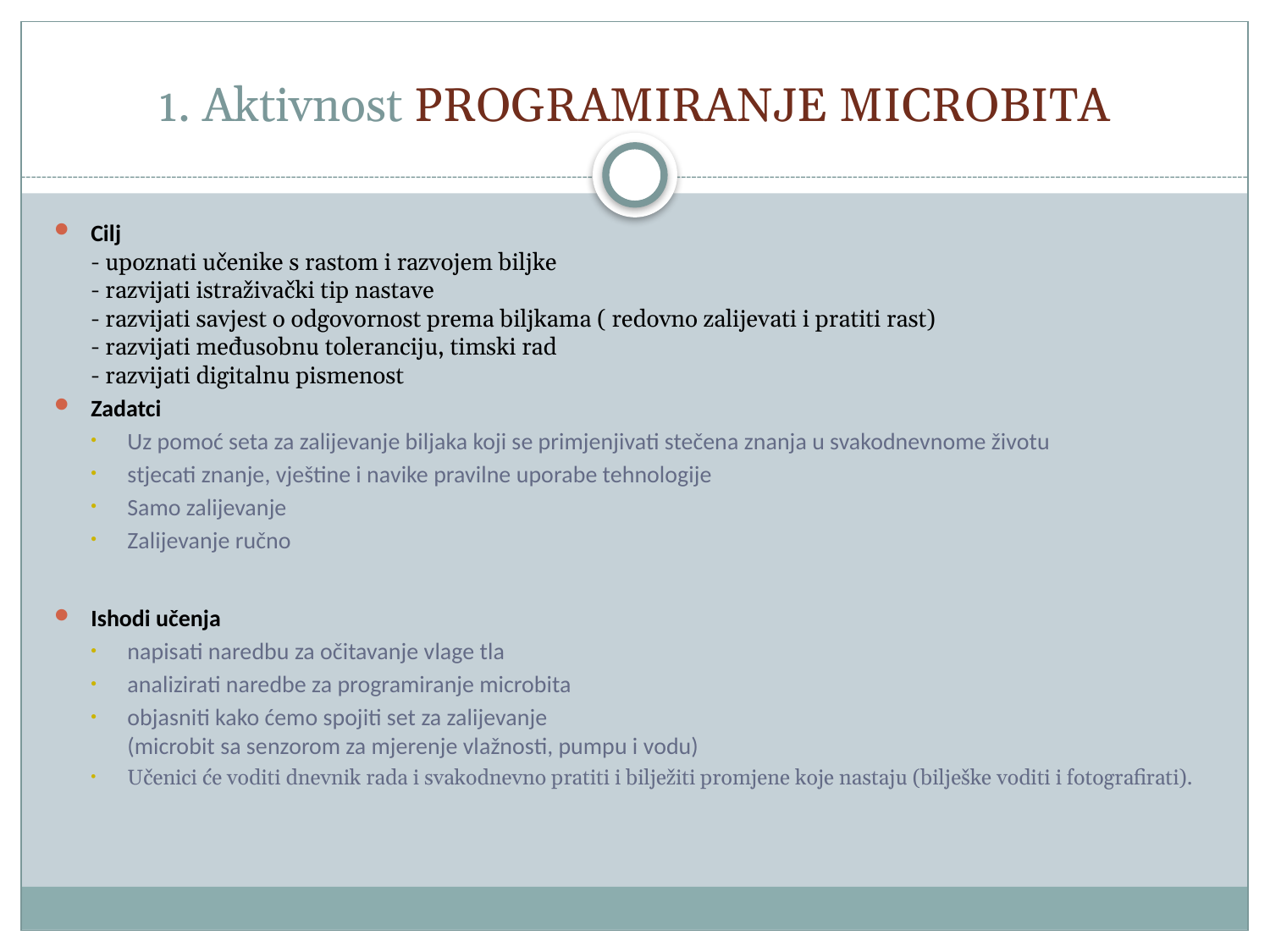

# 1. Aktivnost PROGRAMIRANJE MICROBITA
Cilj
- upoznati učenike s rastom i razvojem biljke
- razvijati istraživački tip nastave
- razvijati savjest o odgovornost prema biljkama ( redovno zalijevati i pratiti rast)
- razvijati međusobnu toleranciju, timski rad
- razvijati digitalnu pismenost
Zadatci
Uz pomoć seta za zalijevanje biljaka koji se primjenjivati stečena znanja u svakodnevnome životu
stjecati znanje, vještine i navike pravilne uporabe tehnologije
Samo zalijevanje
Zalijevanje ručno

Ishodi učenja
napisati naredbu za očitavanje vlage tla
analizirati naredbe za programiranje microbita
objasniti kako ćemo spojiti set za zalijevanje
(microbit sa senzorom za mjerenje vlažnosti, pumpu i vodu)
Učenici će voditi dnevnik rada i svakodnevno pratiti i bilježiti promjene koje nastaju (bilješke voditi i fotografirati).